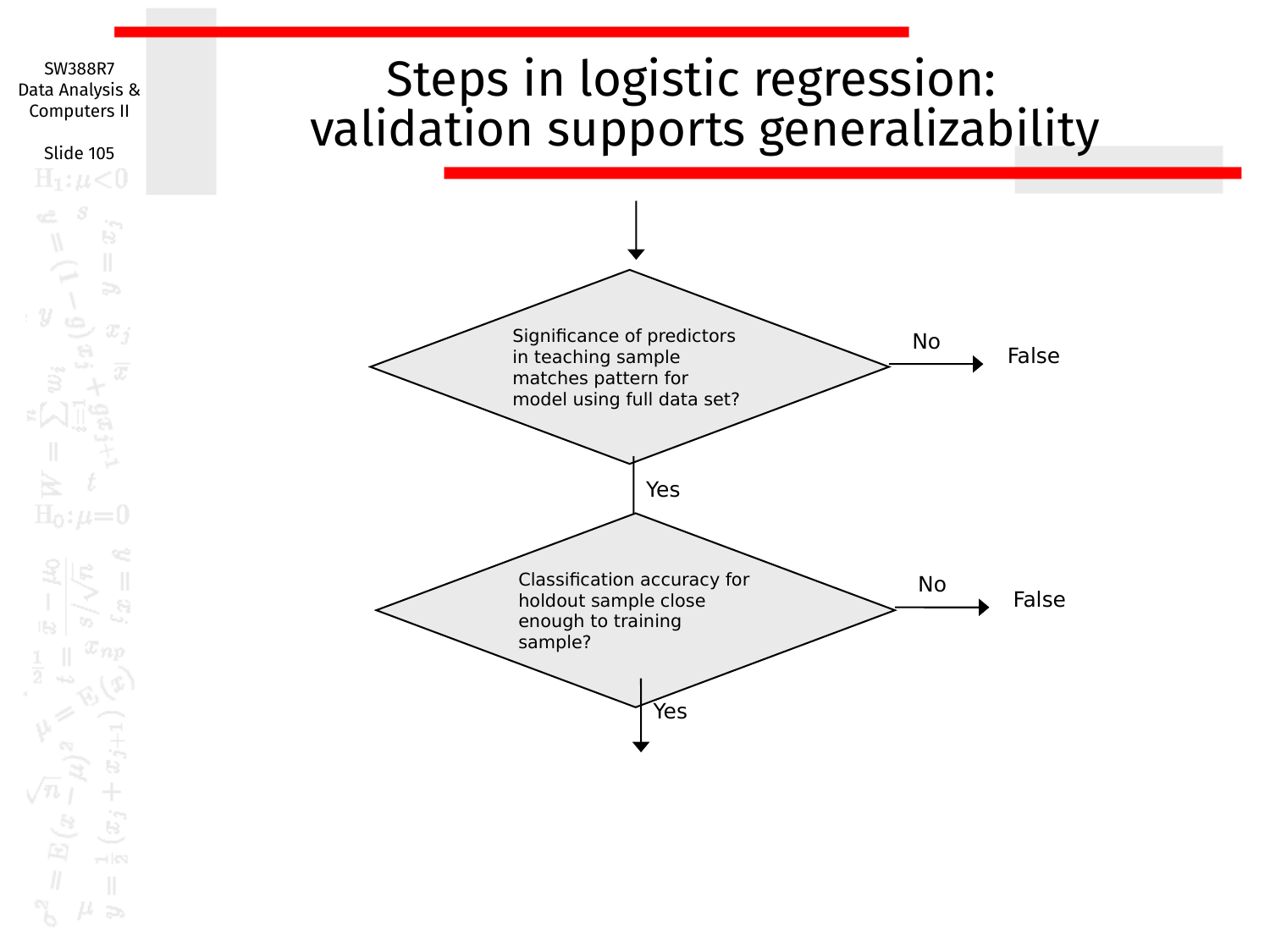

SW388R7
Data Analysis & Computers II

Slide 105
# Steps in logistic regression: validation supports generalizability

Significance of predictors in teaching sample matches pattern for model using full data set?
No

False

Yes
Classification accuracy for holdout sample close enough to training sample?
No

False

Yes